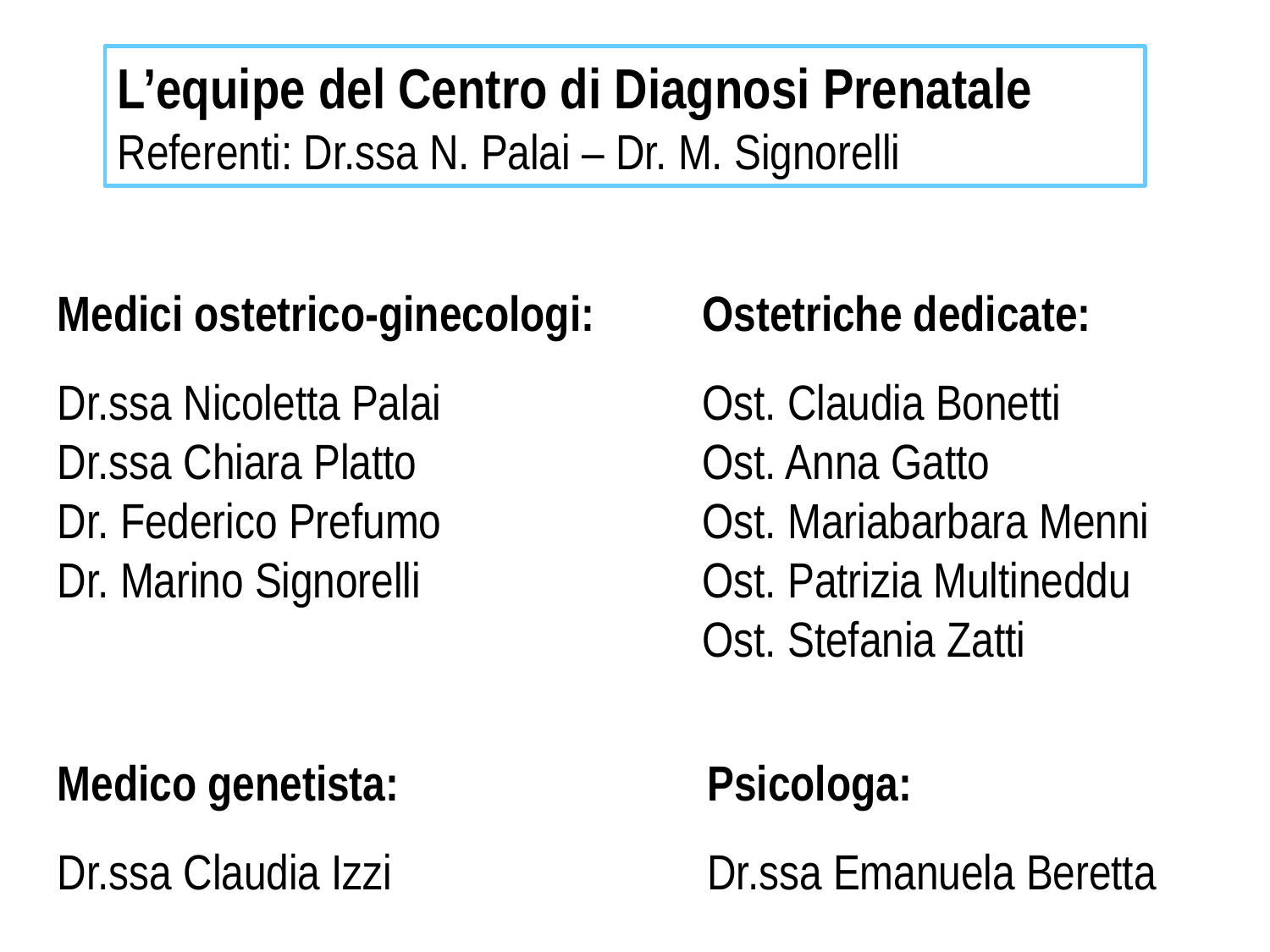

L’equipe del Centro di Diagnosi Prenatale
Referenti: Dr.ssa N. Palai – Dr. M. Signorelli
Medici ostetrico-ginecologi:
Dr.ssa Nicoletta Palai
Dr.ssa Chiara Platto
Dr. Federico Prefumo
Dr. Marino Signorelli
Ostetriche dedicate:
Ost. Claudia Bonetti
Ost. Anna Gatto
Ost. Mariabarbara Menni
Ost. Patrizia Multineddu
Ost. Stefania Zatti
Medico genetista:
Dr.ssa Claudia Izzi
Psicologa:
Dr.ssa Emanuela Beretta